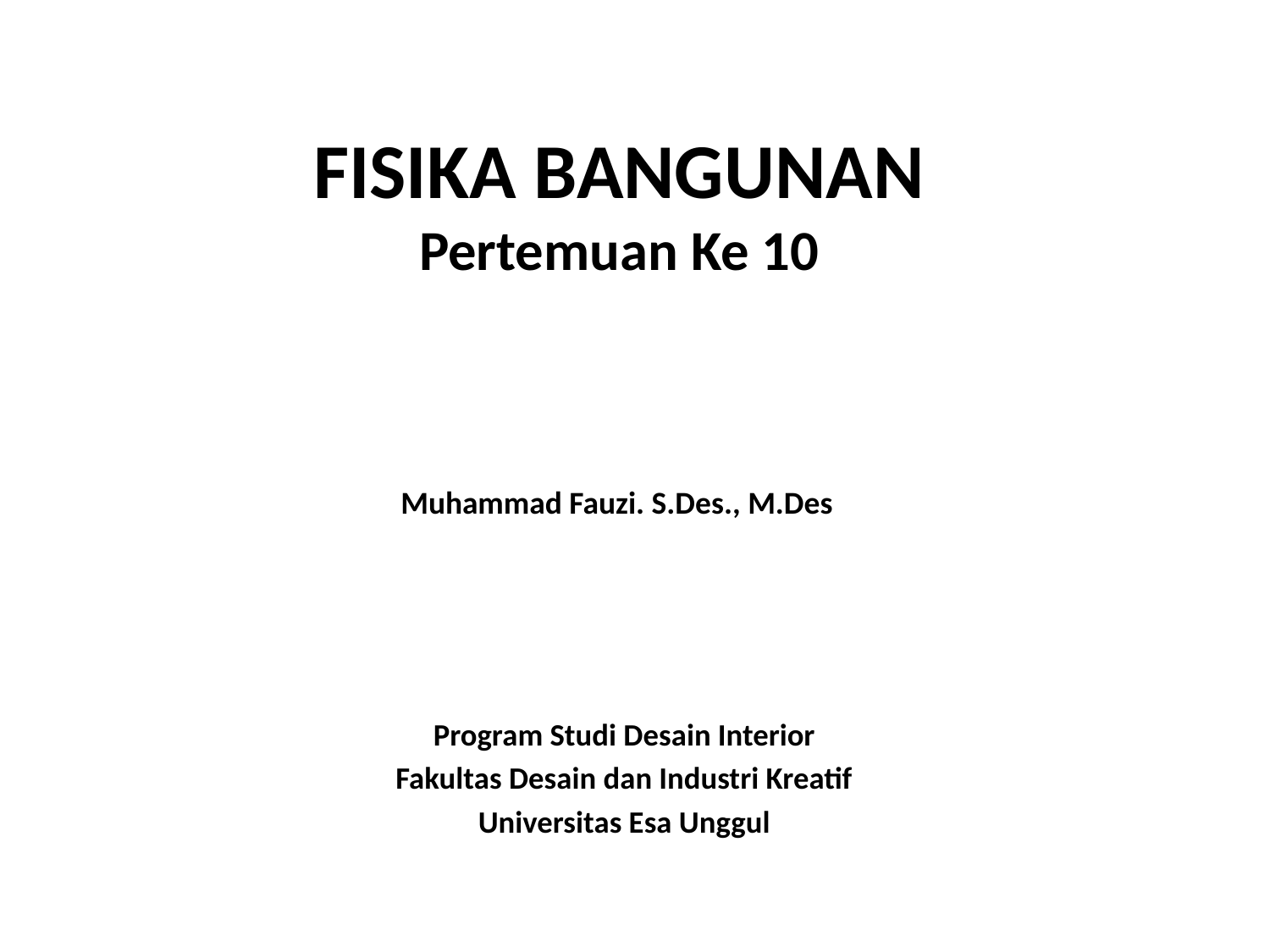

# FISIKA BANGUNAN Pertemuan Ke 10
Muhammad Fauzi. S.Des., M.Des
Program Studi Desain Interior
Fakultas Desain dan Industri Kreatif
Universitas Esa Unggul